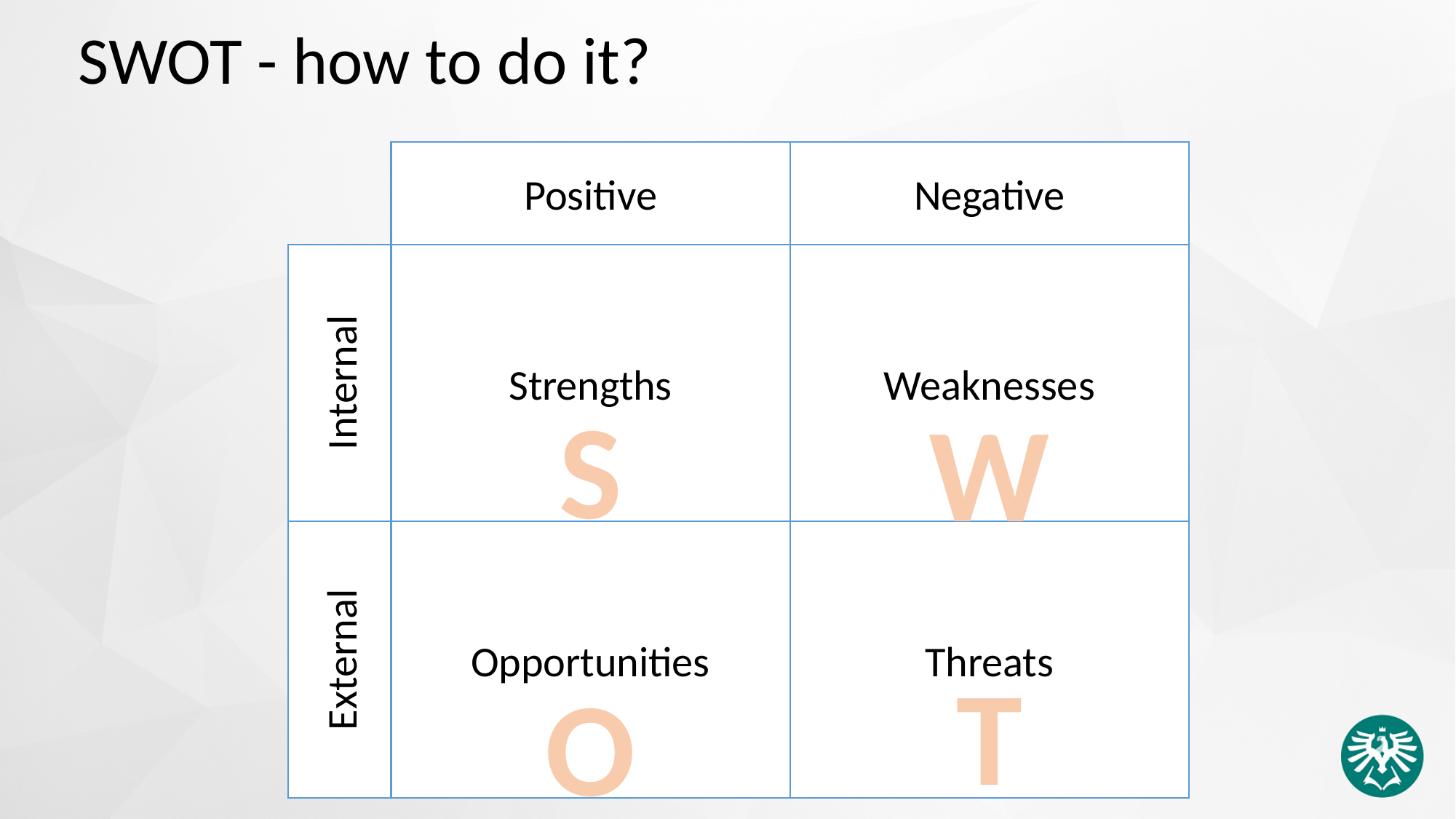

# SWOT - how to do it?
Positive
Negative
Strengths
Weaknesses
Internal
S
W
T
O
Opportunities
Threats
External